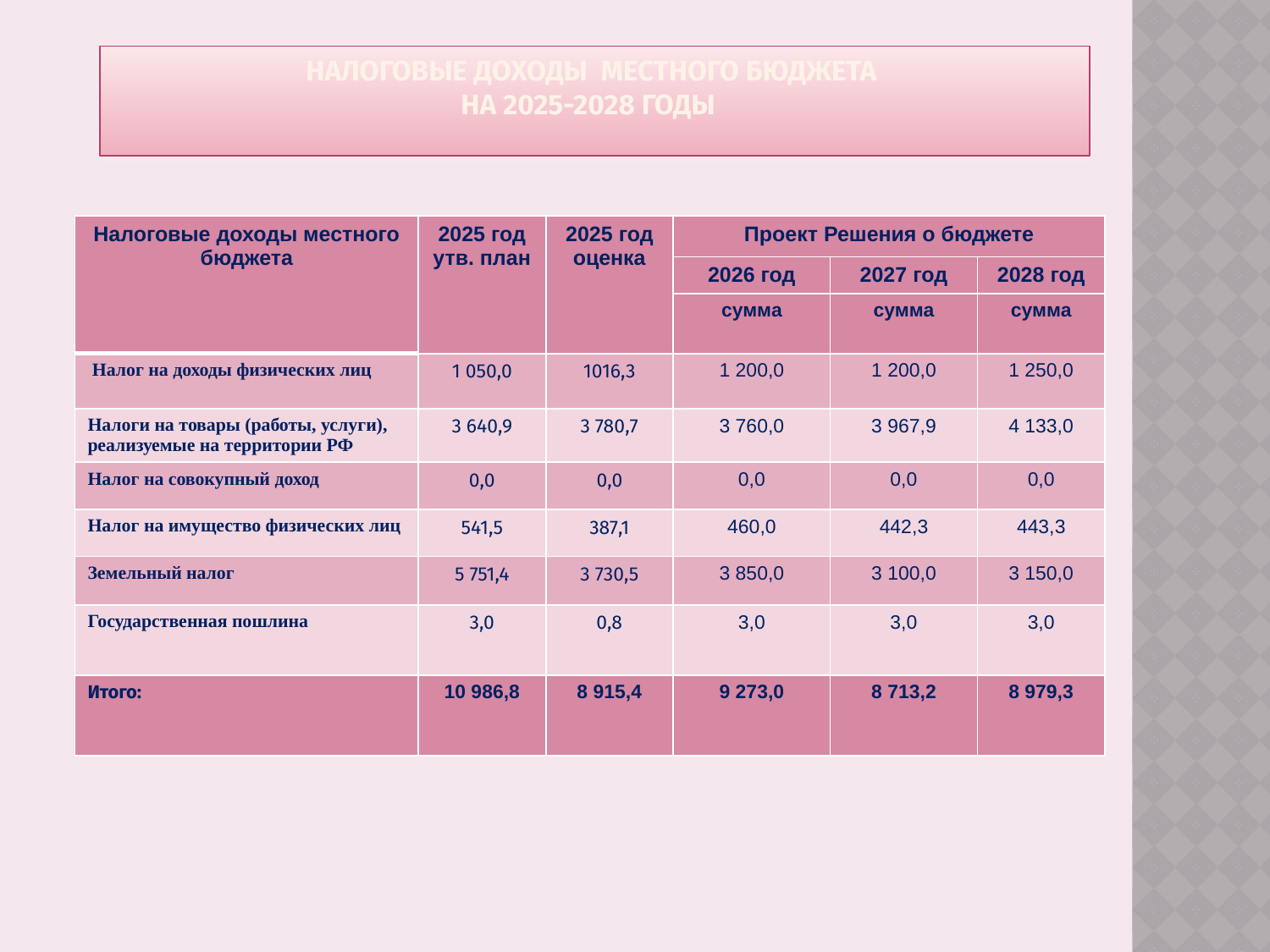

НАЛОГОВЫЕ ДОХОДЫ  местного бюджета
на 2025-2028 годы
| Налоговые доходы местного бюджета | 2025 год утв. план | 2025 год оценка | Проект Решения о бюджете |  |  |
| --- | --- | --- | --- | --- | --- |
|  |  |  | 2026 год | 2027 год | 2028 год |
|  |  |  | сумма | сумма | сумма |
| Налог на доходы физических лиц | 1 050,0 | 1016,3 | 1 200,0 | 1 200,0 | 1 250,0 |
| Налоги на товары (работы, услуги), реализуемые на территории РФ | 3 640,9 | 3 780,7 | 3 760,0 | 3 967,9 | 4 133,0 |
| Налог на совокупный доход | 0,0 | 0,0 | 0,0 | 0,0 | 0,0 |
| Налог на имущество физических лиц | 541,5 | 387,1 | 460,0 | 442,3 | 443,3 |
| Земельный налог | 5 751,4 | 3 730,5 | 3 850,0 | 3 100,0 | 3 150,0 |
| Государственная пошлина | 3,0 | 0,8 | 3,0 | 3,0 | 3,0 |
| Итого: | 10 986,8 | 8 915,4 | 9 273,0 | 8 713,2 | 8 979,3 |